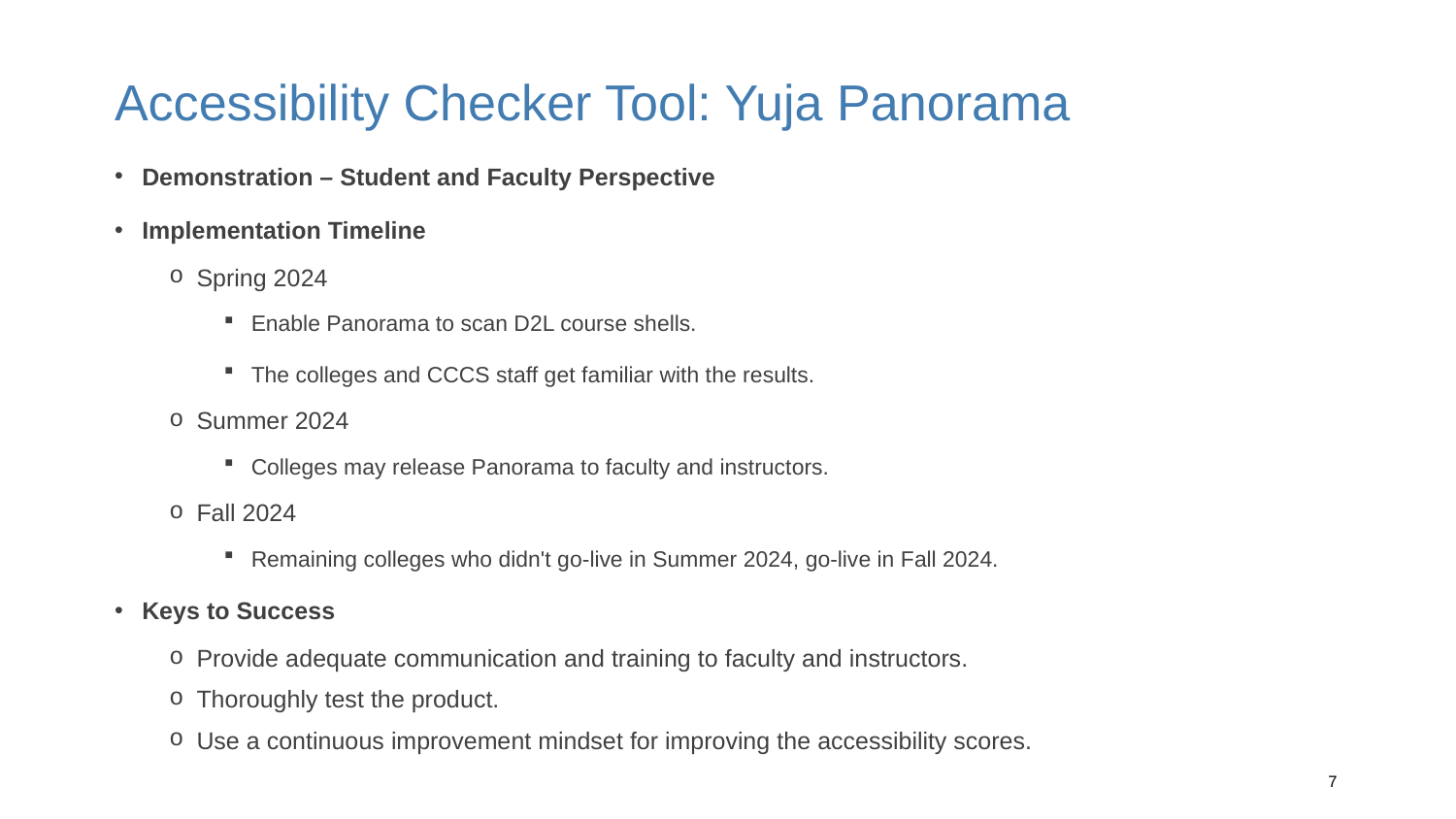

# Accessibility Checker Tool: Yuja Panorama
Demonstration – Student and Faculty Perspective
Implementation Timeline
Spring 2024
Enable Panorama to scan D2L course shells.
The colleges and CCCS staff get familiar with the results.
Summer 2024
Colleges may release Panorama to faculty and instructors.
Fall 2024
Remaining colleges who didn't go-live in Summer 2024, go-live in Fall 2024.
Keys to Success
Provide adequate communication and training to faculty and instructors.
Thoroughly test the product.
Use a continuous improvement mindset for improving the accessibility scores.
7